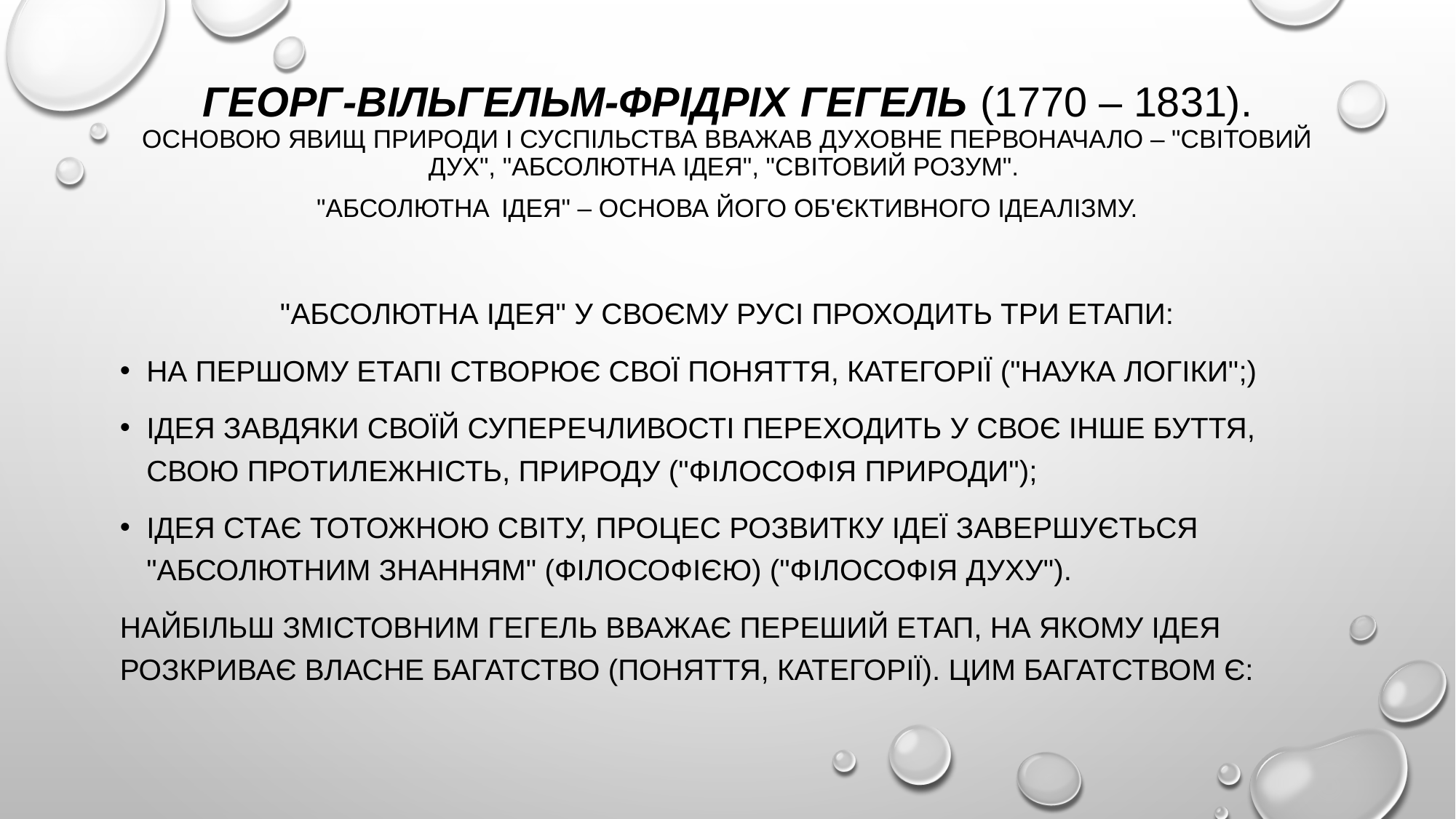

# Георг-Вільгельм-Фрідріх Гегель (1770 – 1831). Основою явищ природи і суспільства вважав духовне первоначало – "світовий дух", "абсолютна ідея", "світовий розум". "Абсолютна ідея" – основа його об'єктивного ідеалізму.
"Абсолютна ідея" у своєму русі проходить три етапи:
На першому етапі створює свої поняття, категорії ("Наука логіки";)
Ідея завдяки своїй суперечливості переходить у своє інше буття, свою протилежність, природу ("Філософія природи");
Ідея стає тотожною світу, процес розвитку ідеї завершується "абсолютним знанням" (філософією) ("Філософія духу").
Найбільш змістовним Гегель вважає переший етап, на якому ідея розкриває власне багатство (поняття, категорії). Цим багатством є: